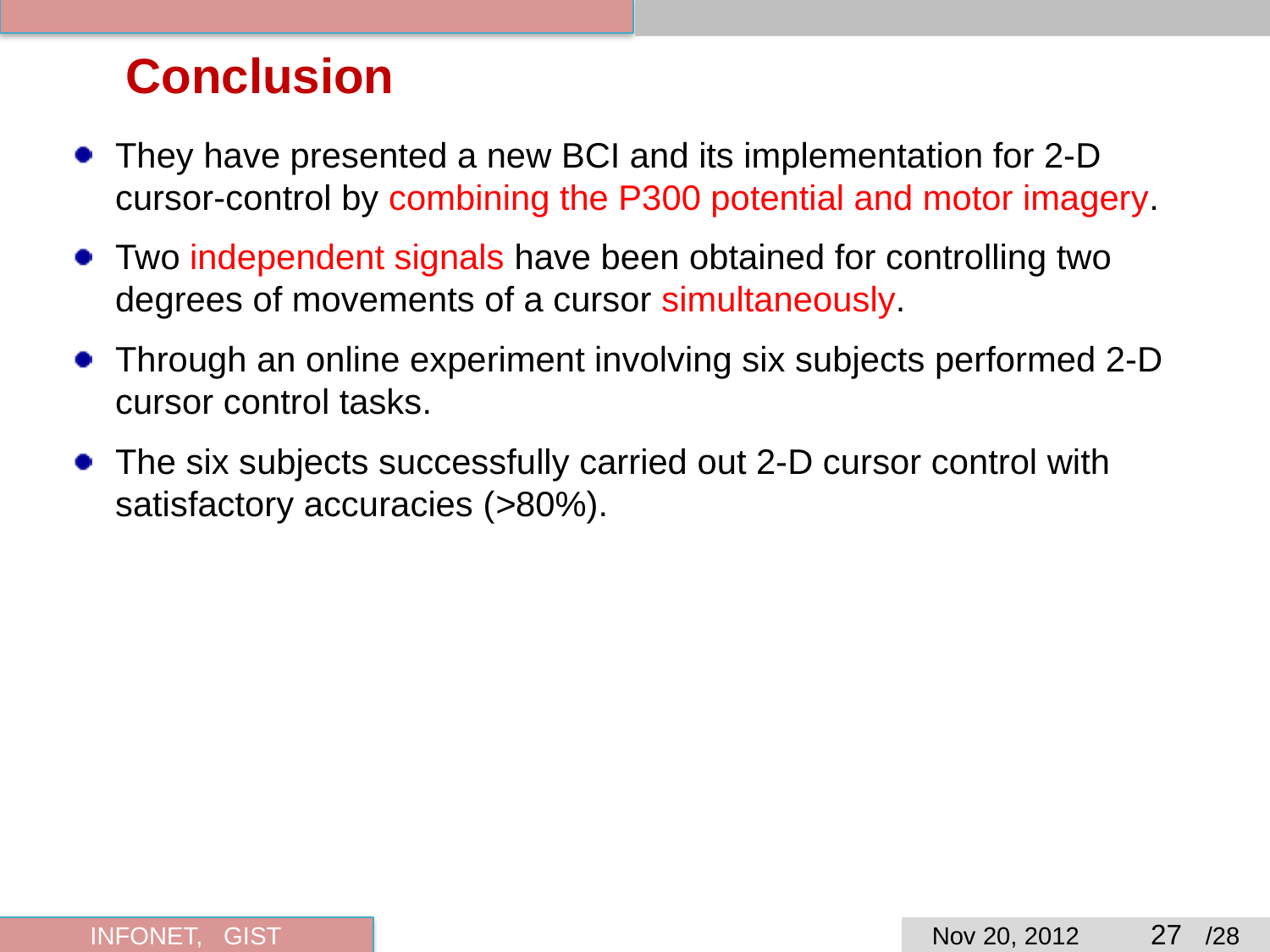

# Conclusion
They have presented a new BCI and its implementation for 2-D cursor-control by combining the P300 potential and motor imagery.
Two independent signals have been obtained for controlling two degrees of movements of a cursor simultaneously.
Through an online experiment involving six subjects performed 2-D cursor control tasks.
The six subjects successfully carried out 2-D cursor control with satisfactory accuracies (>80%).

27